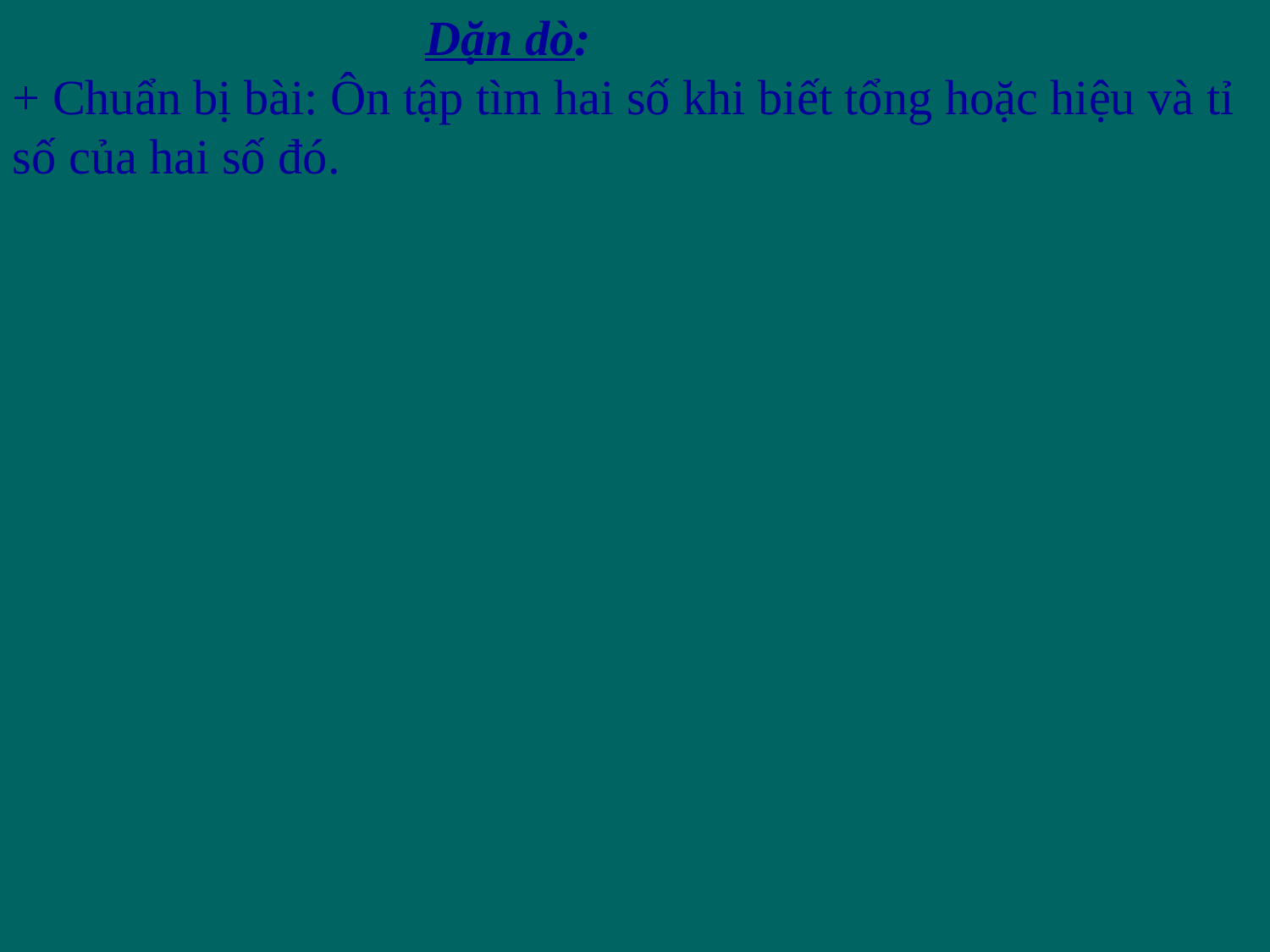

Dặn dò:
+ Chuẩn bị bài: Ôn tập tìm hai số khi biết tổng hoặc hiệu và tỉ số của hai số đó.